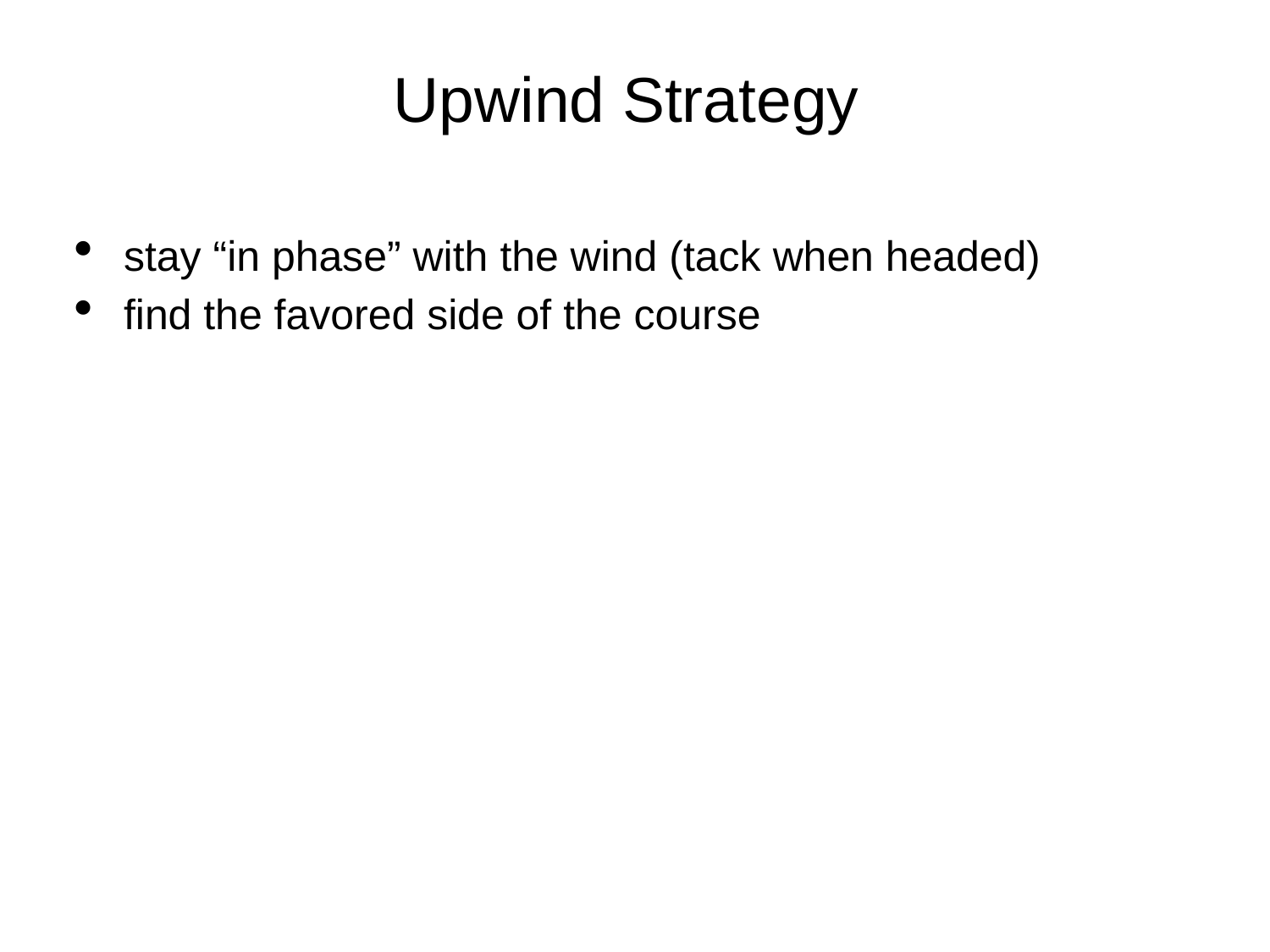

Upwind Strategy
stay “in phase” with the wind (tack when headed)
find the favored side of the course